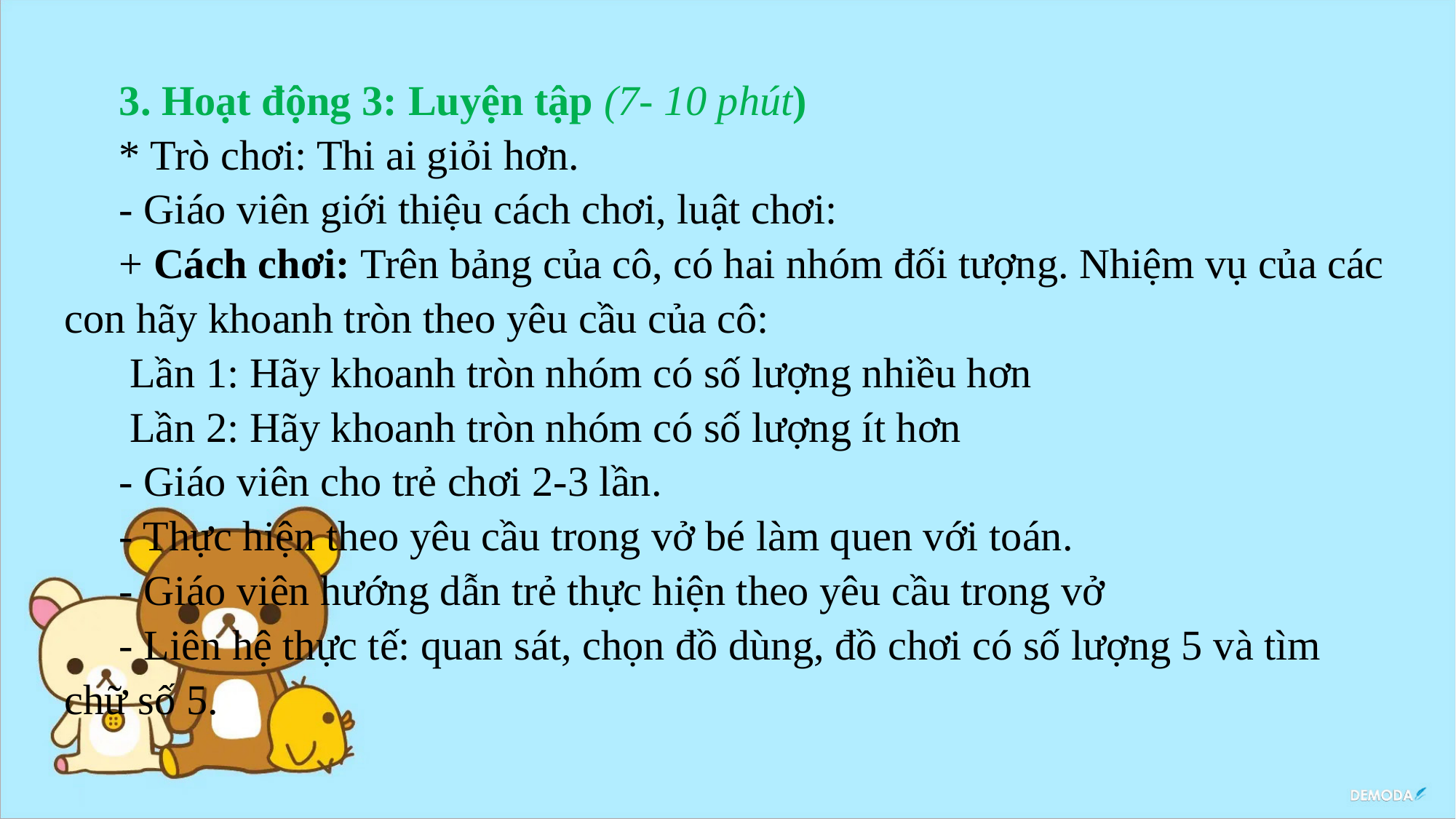

3. Hoạt động 3: Luyện tập (7- 10 phút)
* Trò chơi: Thi ai giỏi hơn.
- Giáo viên giới thiệu cách chơi, luật chơi:
+ Cách chơi: Trên bảng của cô, có hai nhóm đối tượng. Nhiệm vụ của các con hãy khoanh tròn theo yêu cầu của cô:
 Lần 1: Hãy khoanh tròn nhóm có số lượng nhiều hơn
 Lần 2: Hãy khoanh tròn nhóm có số lượng ít hơn
- Giáo viên cho trẻ chơi 2-3 lần.
- Thực hiện theo yêu cầu trong vở bé làm quen với toán.
- Giáo viên hướng dẫn trẻ thực hiện theo yêu cầu trong vở
- Liên hệ thực tế: quan sát, chọn đồ dùng, đồ chơi có số lượng 5 và tìm chữ số 5.